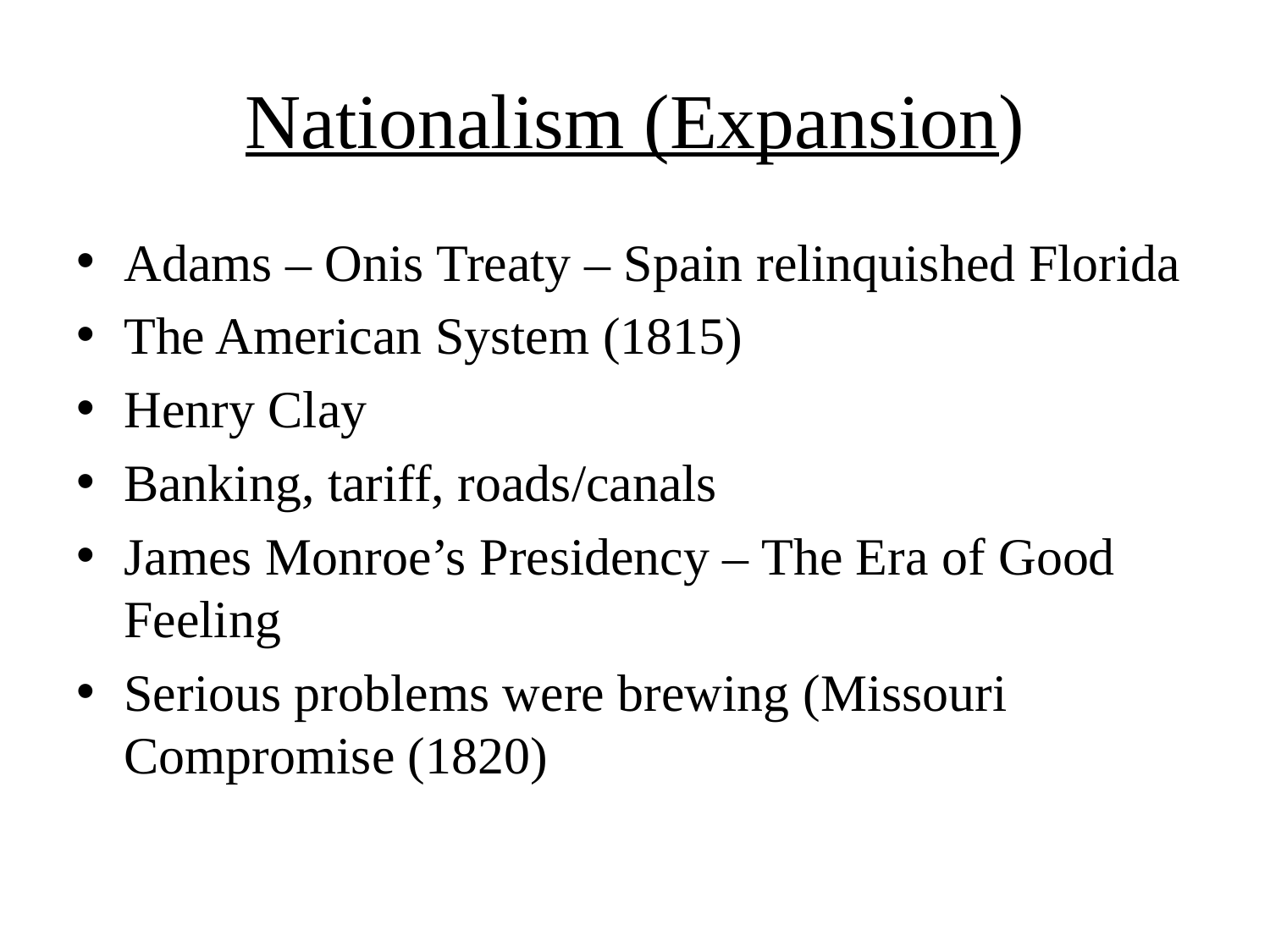

# Nationalism (Expansion)
Adams – Onis Treaty – Spain relinquished Florida
The American System (1815)
Henry Clay
Banking, tariff, roads/canals
James Monroe’s Presidency – The Era of Good Feeling
Serious problems were brewing (Missouri Compromise (1820)